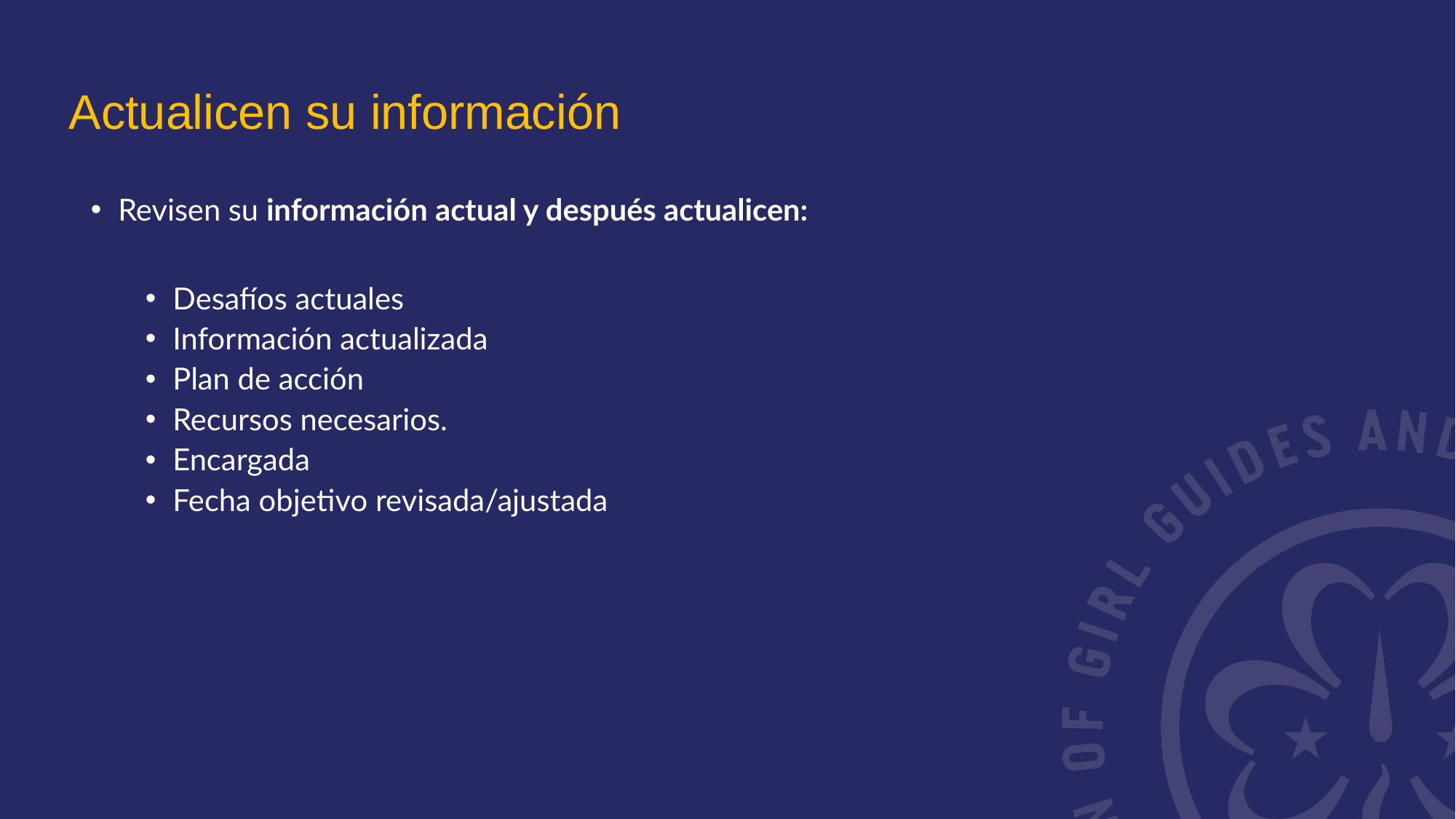

Actualicen su información
Revisen su información actual y después actualicen:

Desafíos actuales
Información actualizada
Plan de acción
Recursos necesarios.
Encargada
Fecha objetivo revisada/ajustada